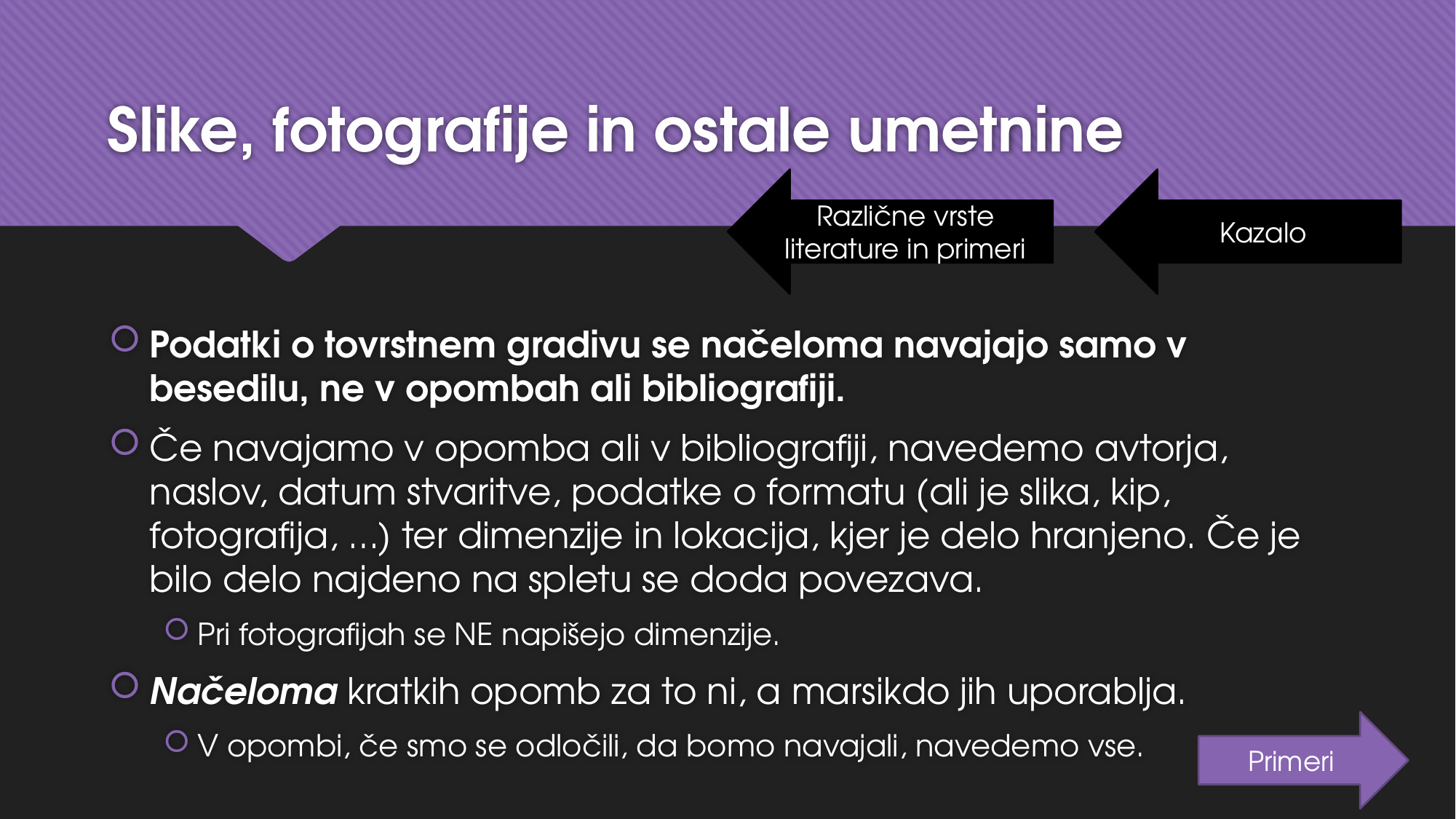

# Slike, fotografije in ostale umetnine
Kazalo
Različne vrste literature in primeri
Podatki o tovrstnem gradivu se načeloma navajajo samo v besedilu, ne v opombah ali bibliografiji.
Če navajamo v opomba ali v bibliografiji, navedemo avtorja, naslov, datum stvaritve, podatke o formatu (ali je slika, kip, fotografija, …) ter dimenzije in lokacija, kjer je delo hranjeno. Če je bilo delo najdeno na spletu se doda povezava.
Pri fotografijah se NE napišejo dimenzije.
Načeloma kratkih opomb za to ni, a marsikdo jih uporablja.
V opombi, če smo se odločili, da bomo navajali, navedemo vse.
Primeri